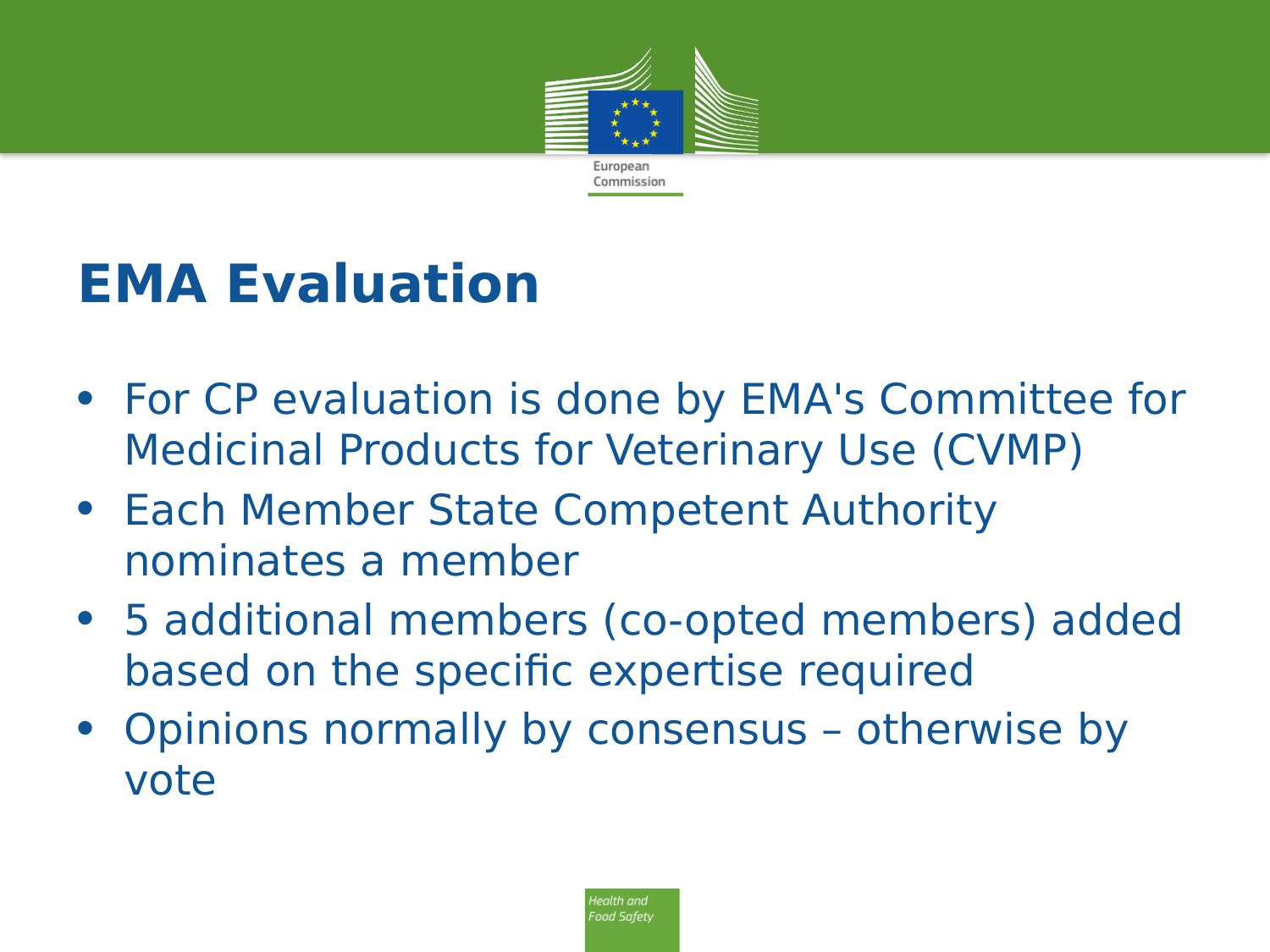

# EMA Evaluation
For CP evaluation is done by EMA's Committee for Medicinal Products for Veterinary Use (CVMP)
Each Member State Competent Authority nominates a member
5 additional members (co-opted members) added based on the specific expertise required
Opinions normally by consensus – otherwise by vote